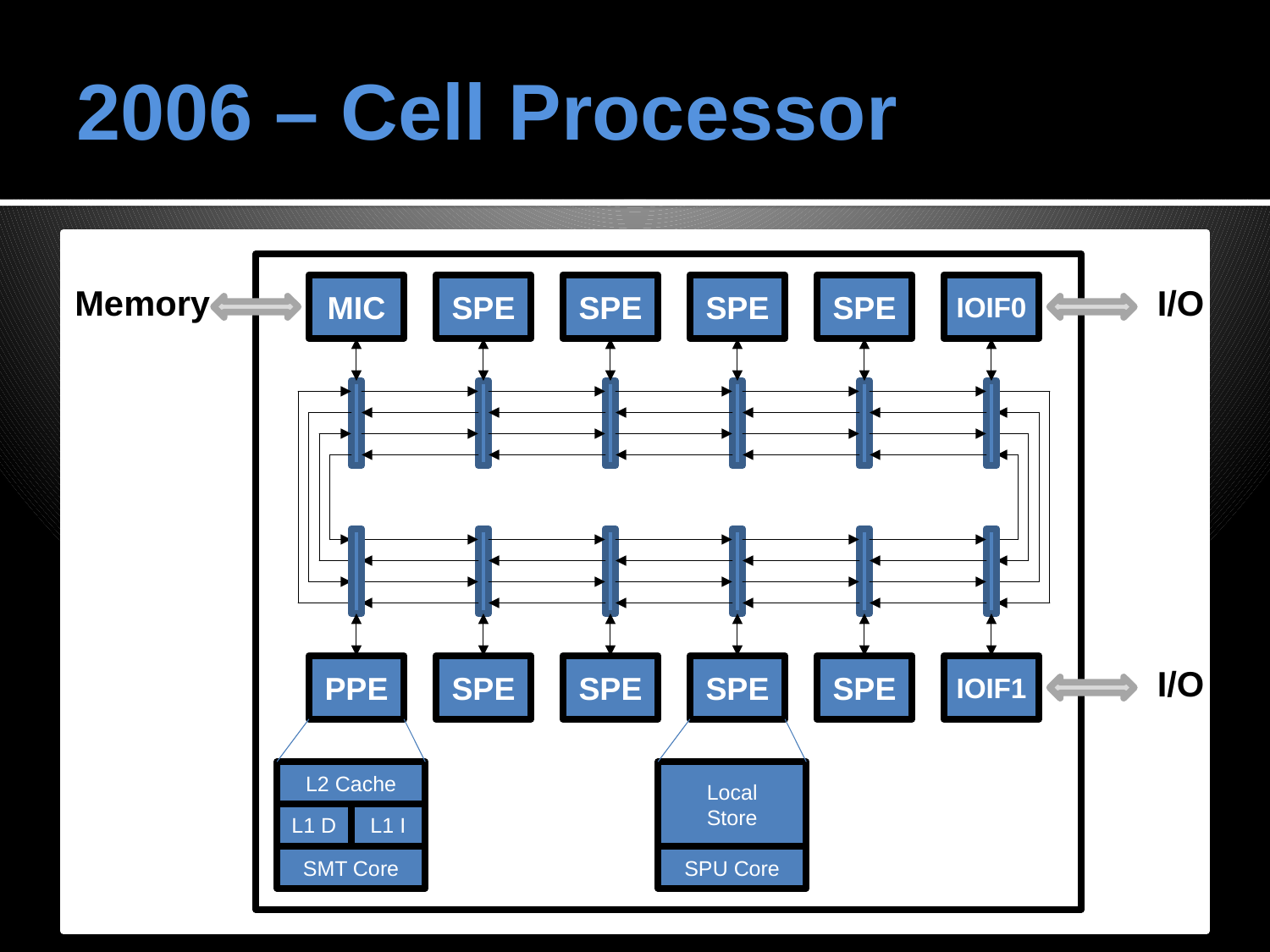

# 2006 – Cell Processor

Memory
MIC
SPE
SPE
SPE
SPE
IOIF0
I/O

PPE
SPE
SPE
SPE
SPE
IOIF1
I/O

L2 Cache
Local
Store
L1 D
L1 I
SMT Core
SPU Core